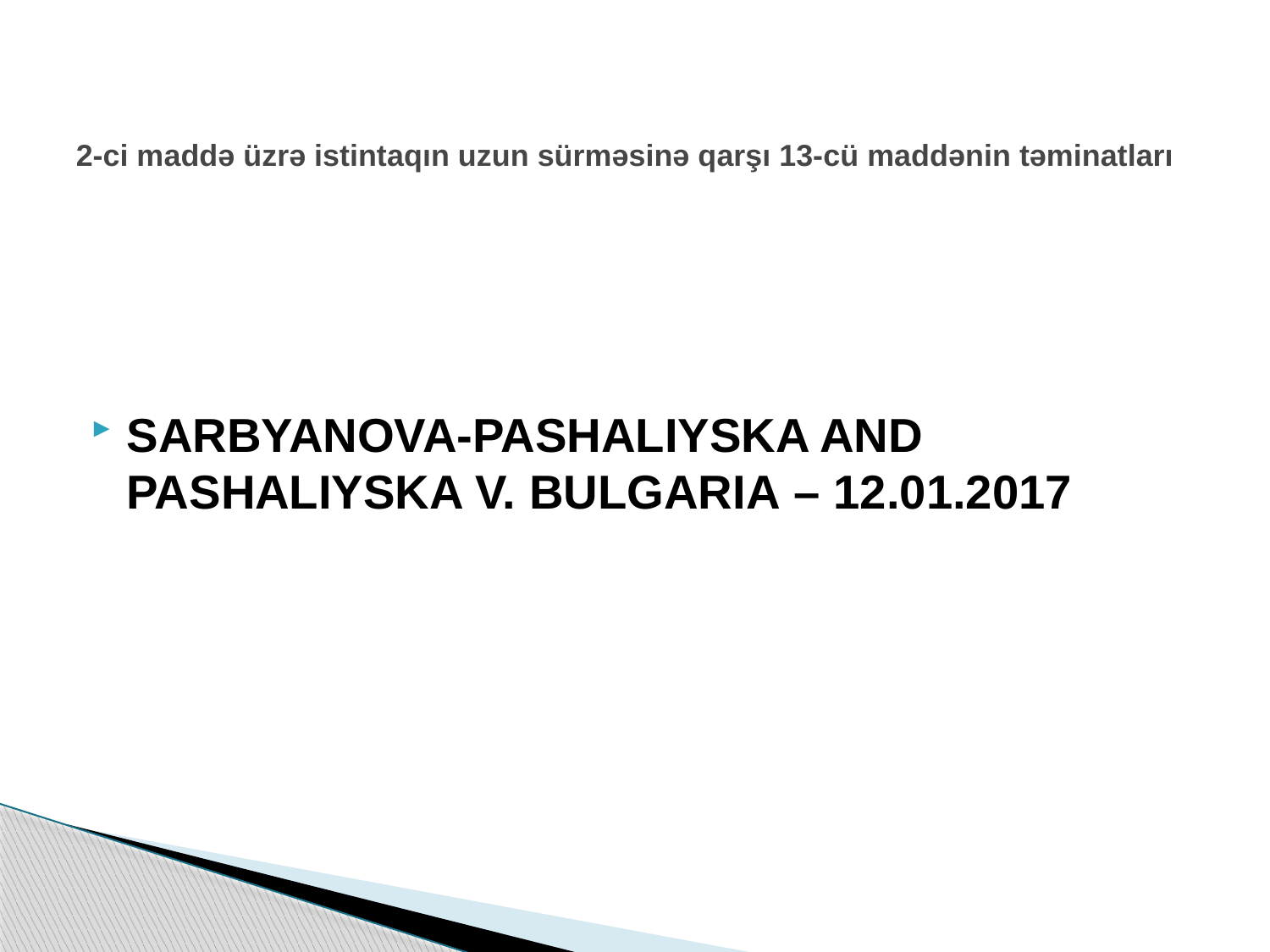

# 2-ci maddə üzrə istintaqın uzun sürməsinə qarşı 13-cü maddənin təminatları

SARBYANOVA-PASHALIYSKA AND PASHALIYSKA V. BULGARIA – 12.01.2017